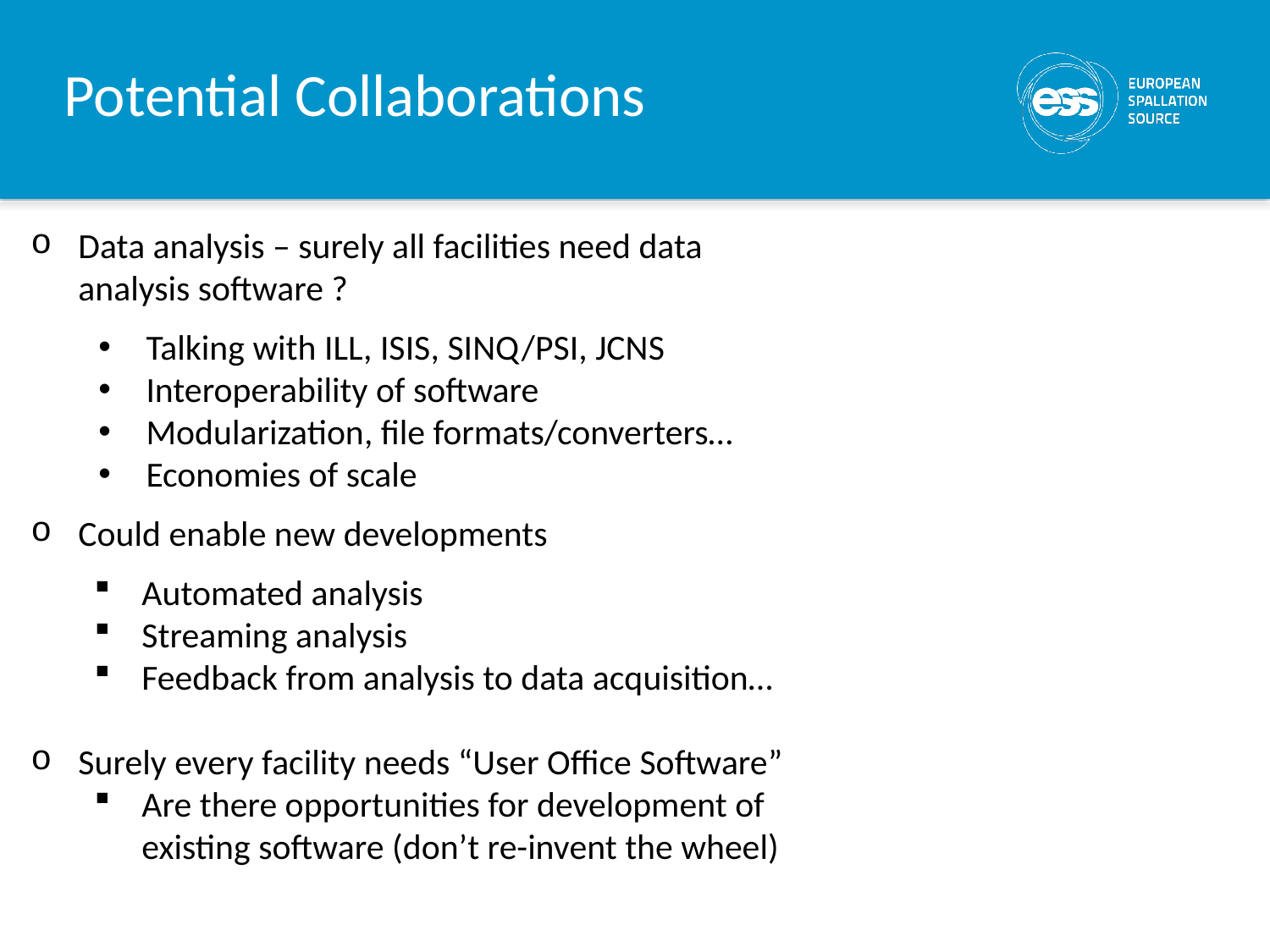

# Potential Collaborations
Data analysis – surely all facilities need data analysis software ?
Talking with ILL, ISIS, SINQ/PSI, JCNS
Interoperability of software
Modularization, file formats/converters…
Economies of scale
Could enable new developments
Automated analysis
Streaming analysis
Feedback from analysis to data acquisition…
Surely every facility needs “User Office Software”
Are there opportunities for development of existing software (don’t re-invent the wheel)